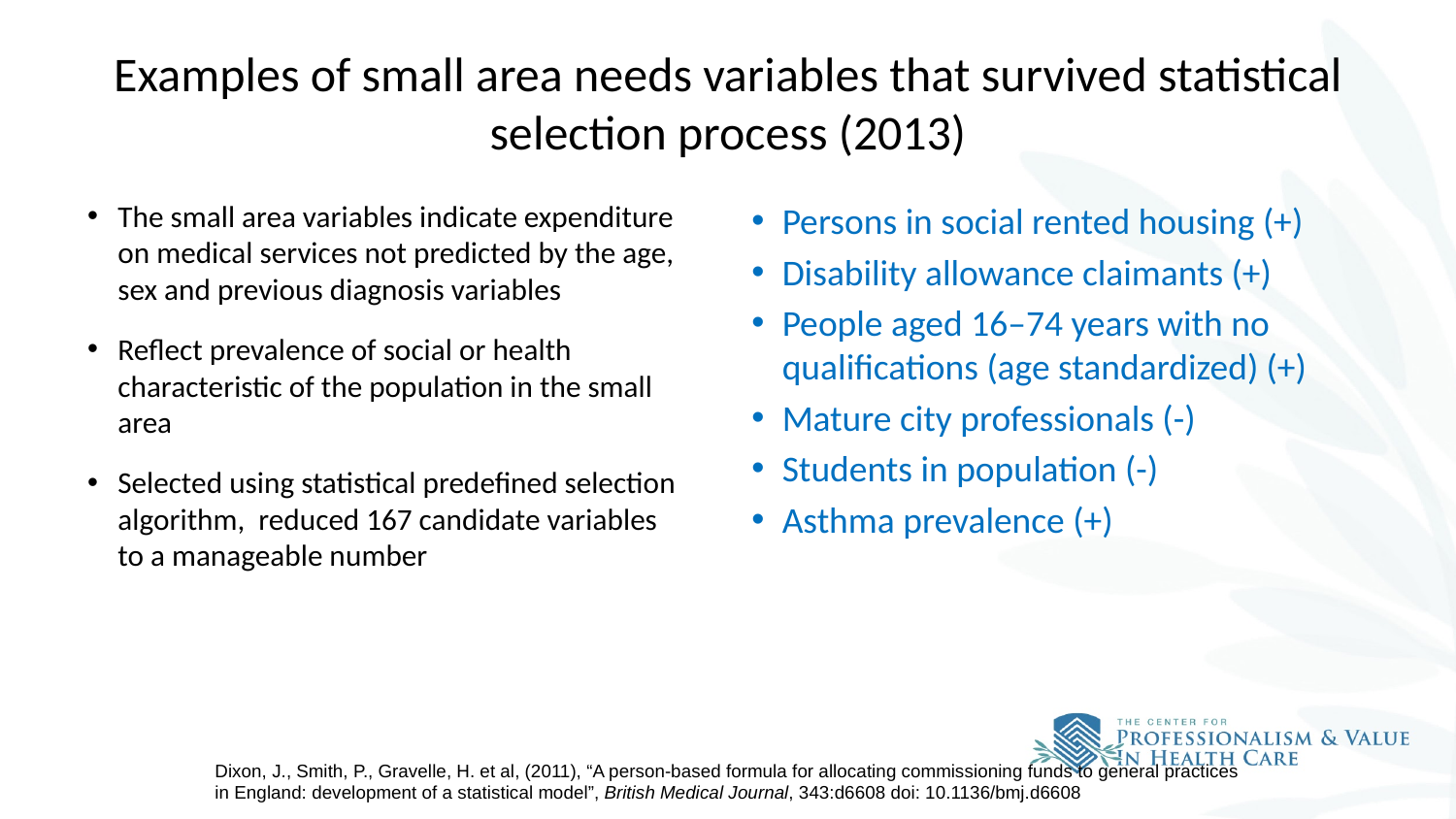

# Examples of small area needs variables that survived statistical selection process (2013)
The small area variables indicate expenditure on medical services not predicted by the age, sex and previous diagnosis variables
Reflect prevalence of social or health characteristic of the population in the small area
Selected using statistical predefined selection algorithm,  reduced 167 candidate variables to a manageable number
Persons in social rented housing (+)
Disability allowance claimants (+)
People aged 16–74 years with no qualifications (age standardized) (+)
Mature city professionals (-)
Students in population (-)
Asthma prevalence (+)
Dixon, J., Smith, P., Gravelle, H. et al, (2011), “A person-based formula for allocating commissioning funds to general practices in England: development of a statistical model”, British Medical Journal, 343:d6608 doi: 10.1136/bmj.d6608